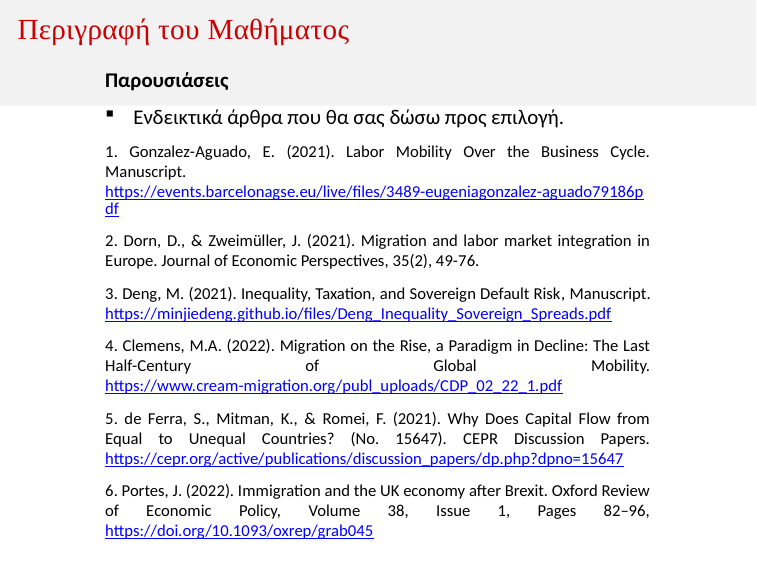

# Περιγραφή του Μαθήματος
Παρουσιάσεις
Ενδεικτικά άρθρα που θα σας δώσω προς επιλογή.
1. Gonzalez-Aguado, E. (2021). Labor Mobility Over the Business Cycle. Manuscript. https://events.barcelonagse.eu/live/files/3489-eugeniagonzalez-aguado79186pdf
2. Dorn, D., & Zweimüller, J. (2021). Migration and labor market integration in Europe. Journal of Economic Perspectives, 35(2), 49-76.
3. Deng, M. (2021). Inequality, Taxation, and Sovereign Default Risk, Manuscript. https://minjiedeng.github.io/files/Deng_Inequality_Sovereign_Spreads.pdf
4. Clemens, M.A. (2022). Migration on the Rise, a Paradigm in Decline: The Last Half-Century of Global Mobility. https://www.cream-migration.org/publ_uploads/CDP_02_22_1.pdf
5. de Ferra, S., Mitman, K., & Romei, F. (2021). Why Does Capital Flow from Equal to Unequal Countries? (No. 15647). CEPR Discussion Papers. https://cepr.org/active/publications/discussion_papers/dp.php?dpno=15647
6. Portes, J. (2022). Immigration and the UK economy after Brexit. Oxford Review of Economic Policy, Volume 38, Issue 1, Pages 82–96, https://doi.org/10.1093/oxrep/grab045